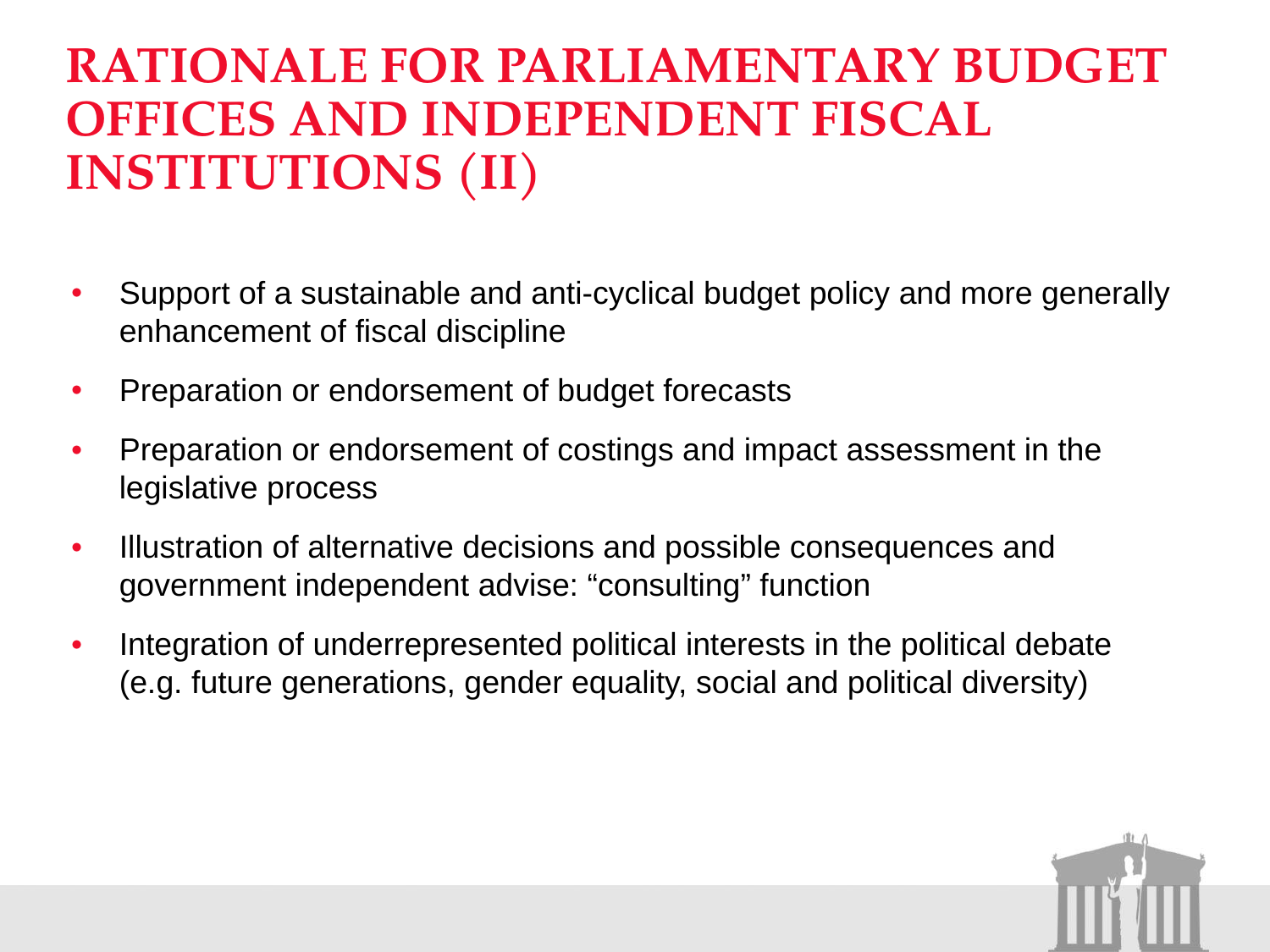

# Rationale for Parliamentary Budget Offices and Independent Fiscal Institutions (II)
Support of a sustainable and anti-cyclical budget policy and more generally enhancement of fiscal discipline
Preparation or endorsement of budget forecasts
Preparation or endorsement of costings and impact assessment in the legislative process
Illustration of alternative decisions and possible consequences and government independent advise: “consulting” function
Integration of underrepresented political interests in the political debate (e.g. future generations, gender equality, social and political diversity)